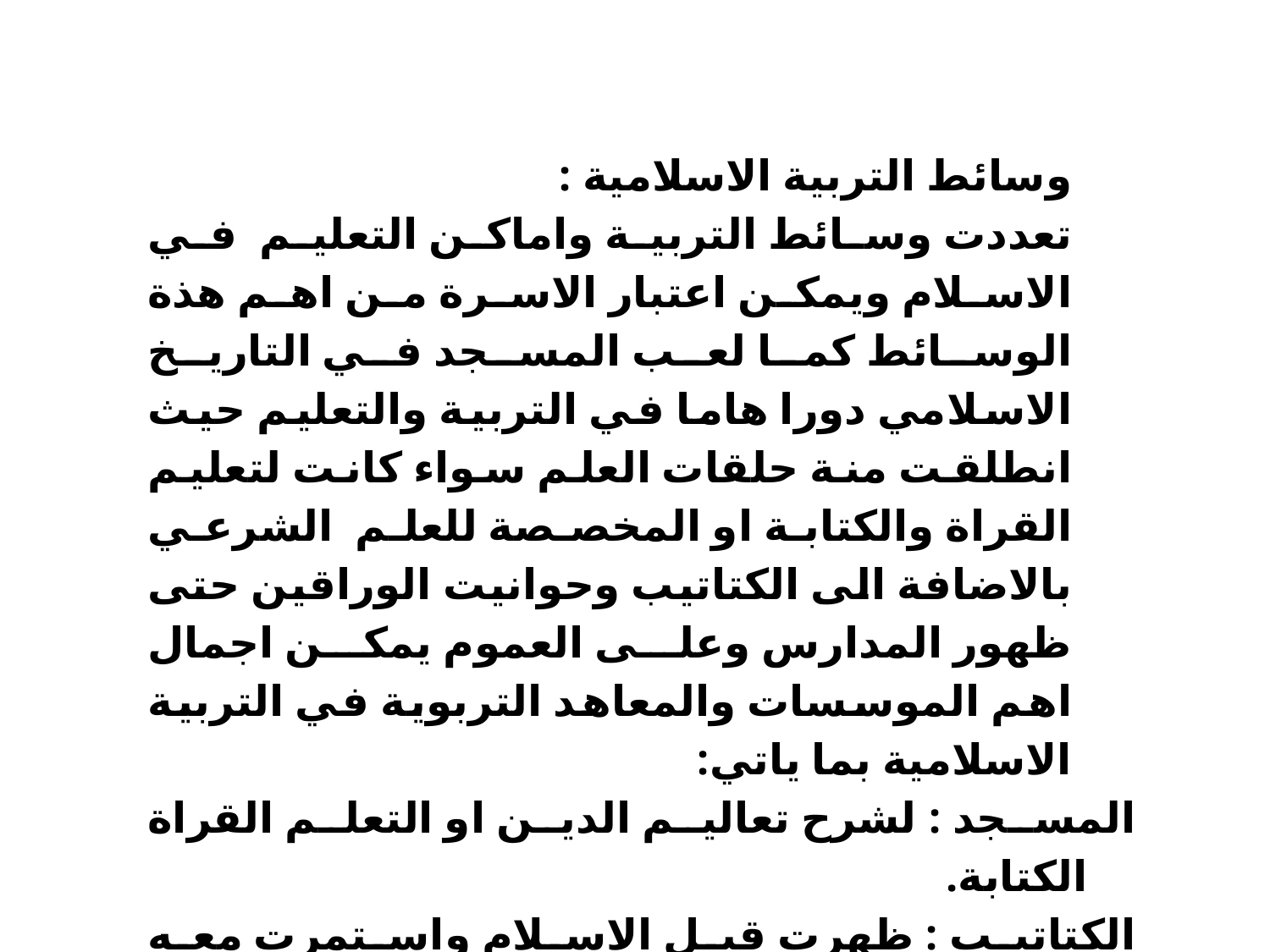

وسائط التربية الاسلامية :
تعددت وسائط التربية واماكن التعليم  في الاسلام ويمكن اعتبار الاسرة من اهم هذة الوسائط كما لعب المسجد في التاريخ الاسلامي دورا هاما في التربية والتعليم حيث انطلقت منة حلقات العلم سواء كانت لتعليم القراة والكتابة او المخصصة للعلم  الشرعي بالاضافة الى الكتاتيب وحوانيت الوراقين حتى ظهور المدارس وعلى العموم يمكن اجمال اهم الموسسات والمعاهد التربوية في التربية الاسلامية بما ياتي:
المسجد : لشرح تعاليم الدين او التعلم القراة الكتابة.
الكتاتيب : ظهرت قبل الاسلام واستمرت معه لتعلم القراة الكتابة.
حوانيت الوراقين : ظهرت عند العباسين لغرض تجاري ثم اصبحت ملتقى للعلماء والطلاب .
منازل العلماء : مثل دار الارقم .